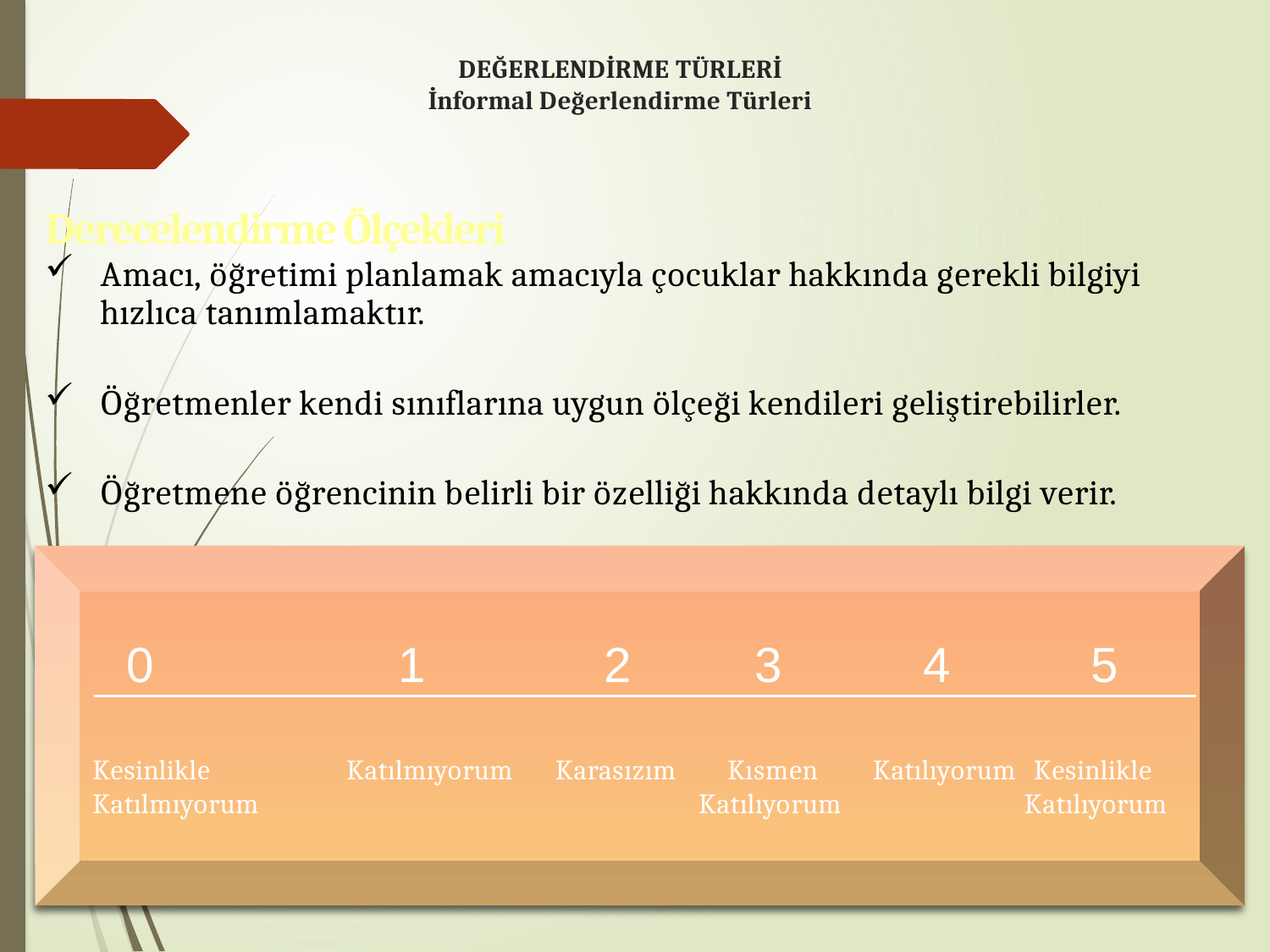

# DEĞERLENDİRME TÜRLERİ İnformal Değerlendirme Türleri
Derecelendirme Ölçekleri

Amacı, öğretimi planlamak amacıyla çocuklar hakkında gerekli bilgiyi hızlıca tanımlamaktır.

Öğretmenler kendi sınıflarına uygun ölçeği kendileri geliştirebilirler.

Öğretmene öğrencinin belirli bir özelliği hakkında detaylı bilgi verir.
   0	             1             2	  3	     4	        5

Kesinlikle 		Katılmıyorum       Karasızım	Kısmen	   Katılıyorum   Kesinlikle
Katılmıyorum		       	                Katılıyorum		       Katılıyorum